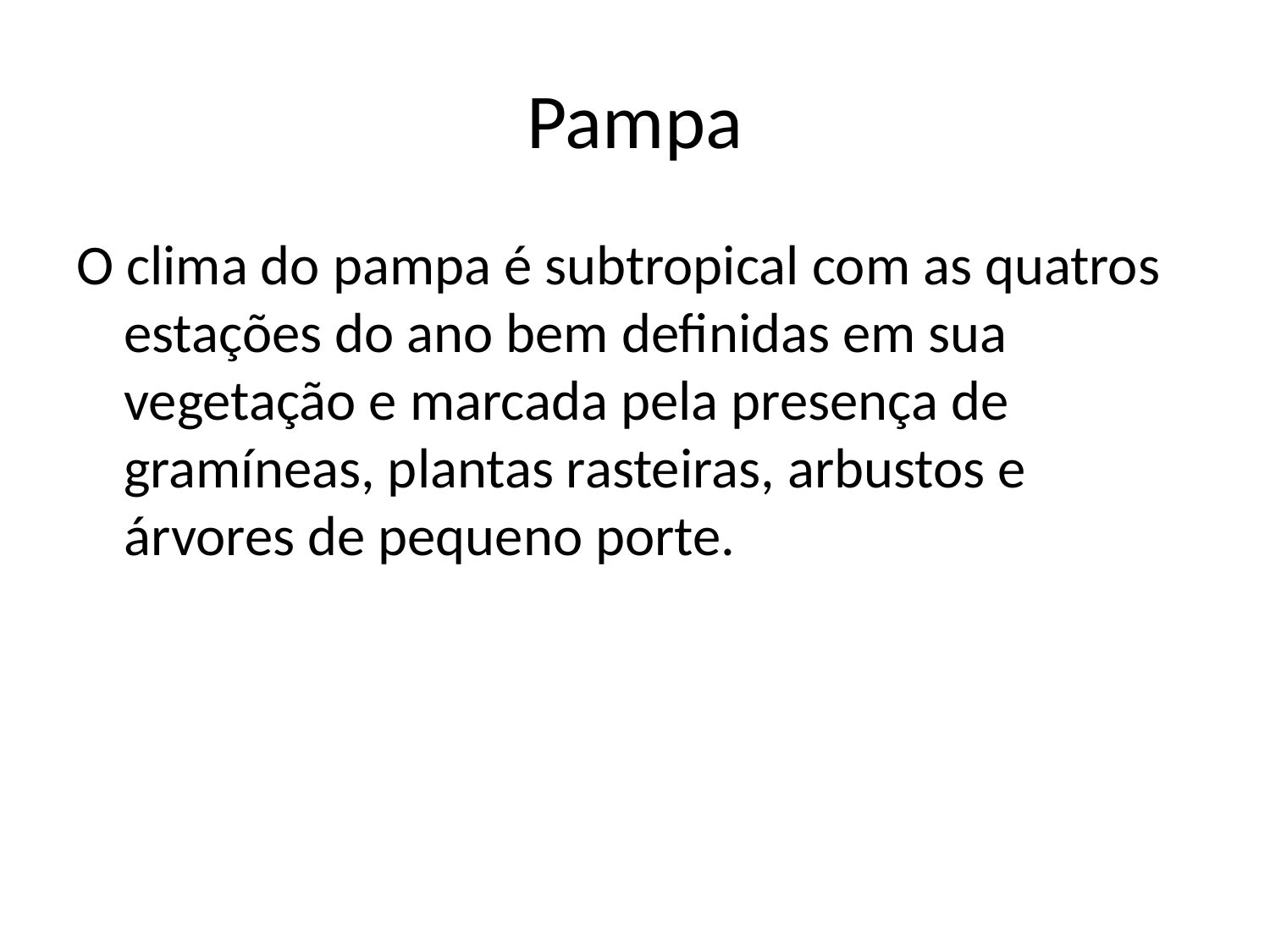

# Pampa
O clima do pampa é subtropical com as quatros estações do ano bem definidas em sua vegetação e marcada pela presença de gramíneas, plantas rasteiras, arbustos e árvores de pequeno porte.